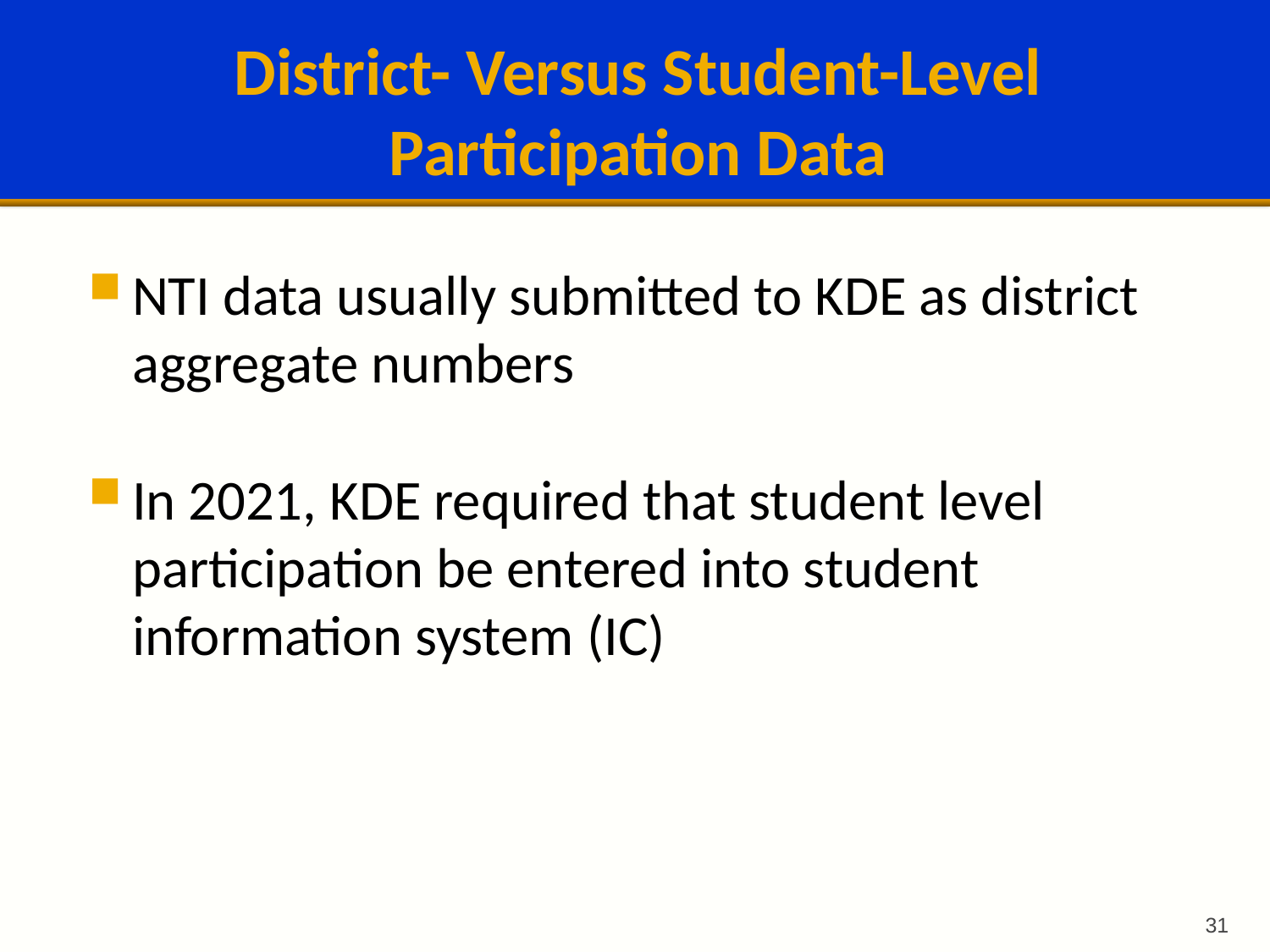

# District- Versus Student-Level Participation Data
NTI data usually submitted to KDE as district aggregate numbers

In 2021, KDE required that student level participation be entered into student information system (IC)

31